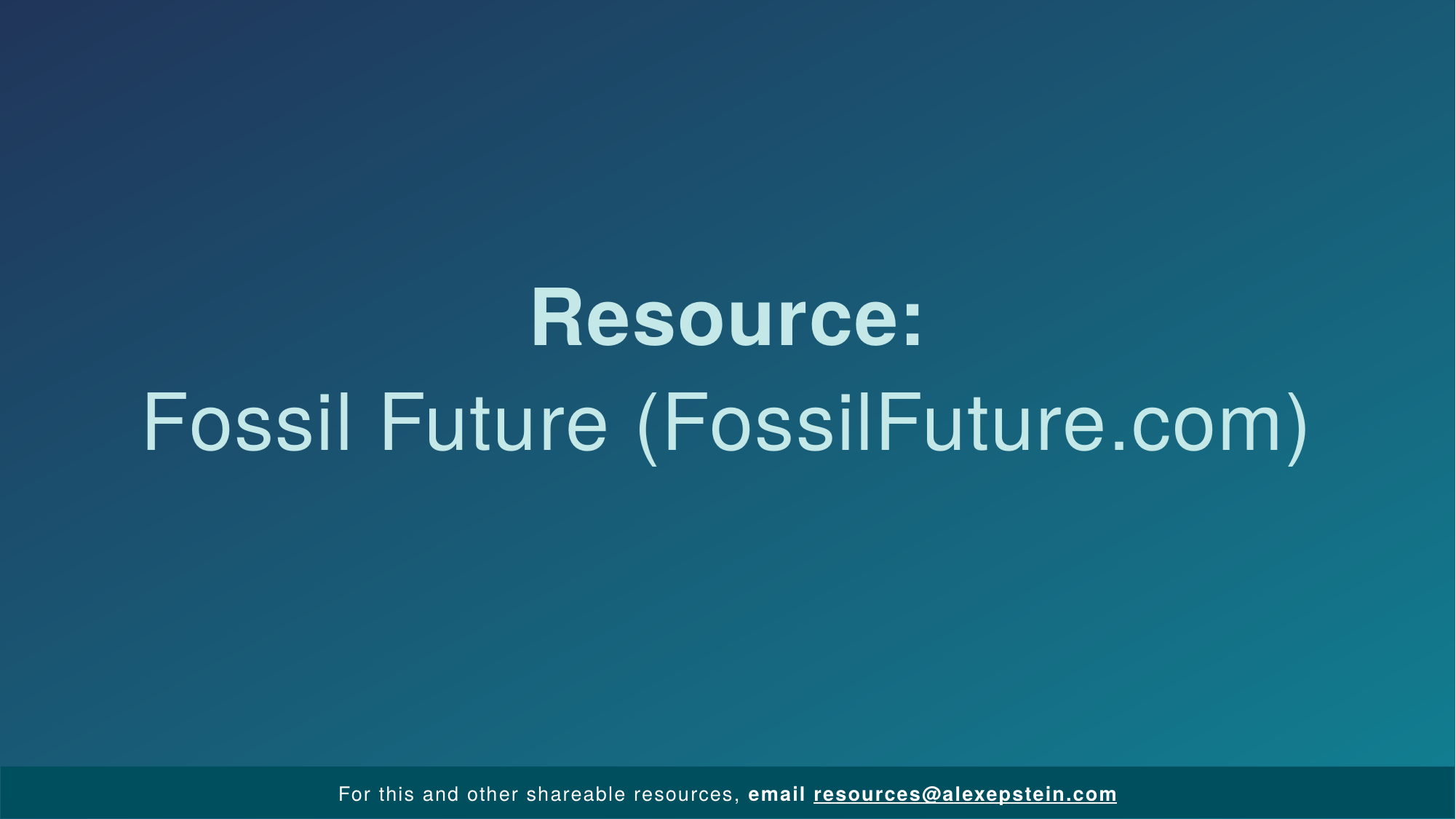

Resource:
Fossil Future (FossilFuture.com)

For this and other shareable resources, email resources@alexepstein.com